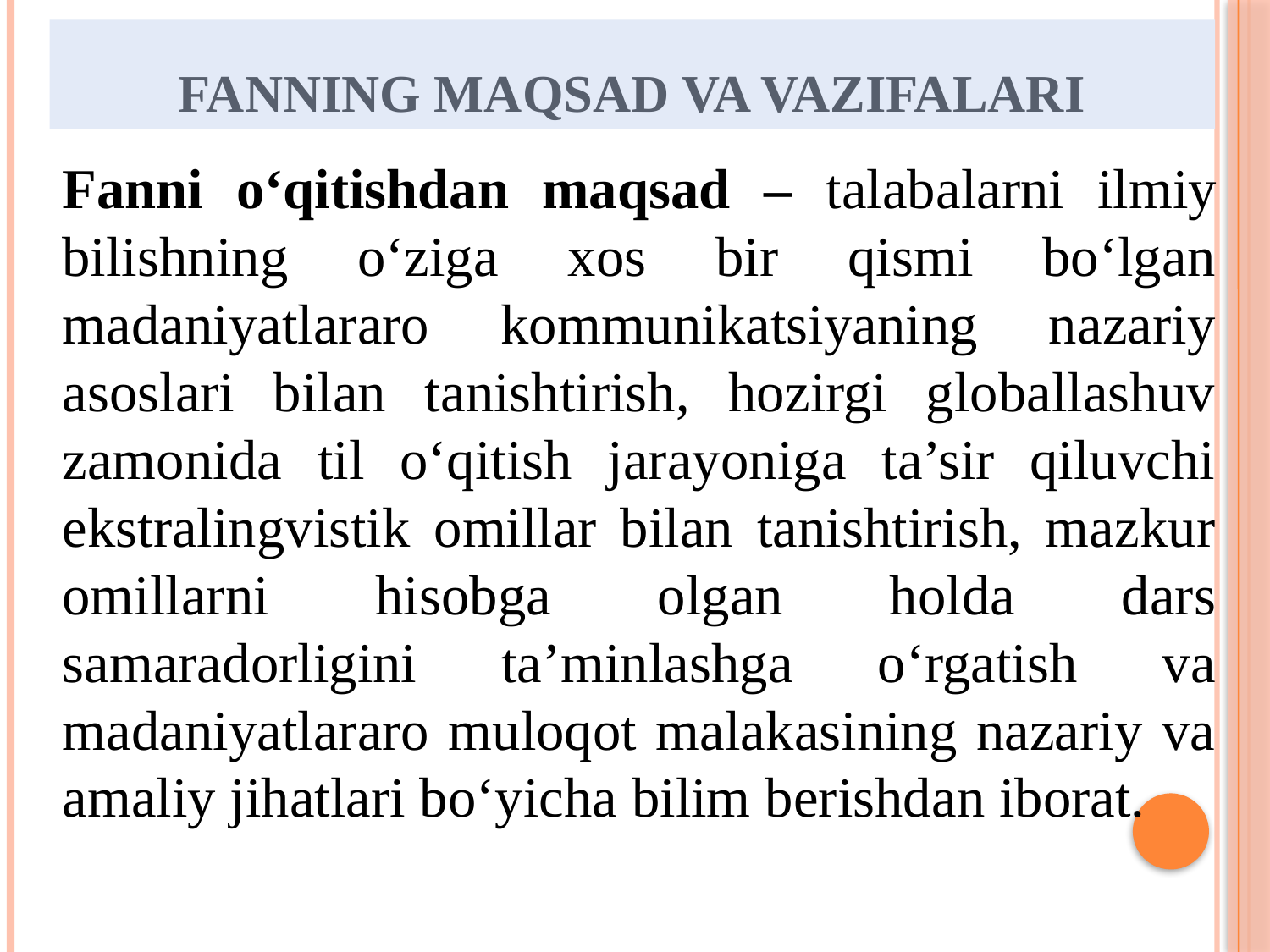

# Fanning maqsad va vazifalari
Fanni o‘qitishdan maqsad – talabalarni ilmiy bilishning o‘ziga xos bir qismi bo‘lgan madaniyatlararo kommunikatsiyaning nazariy asoslari bilan tanishtirish, hozirgi globallashuv zamonida til o‘qitish jarayoniga ta’sir qiluvchi ekstralingvistik omillar bilan tanishtirish, mazkur omillarni hisobga olgan holda dars samaradorligini ta’minlashga o‘rgatish va madaniyatlararo muloqot malakasining nazariy va amaliy jihatlari bo‘yicha bilim berishdan iborat.